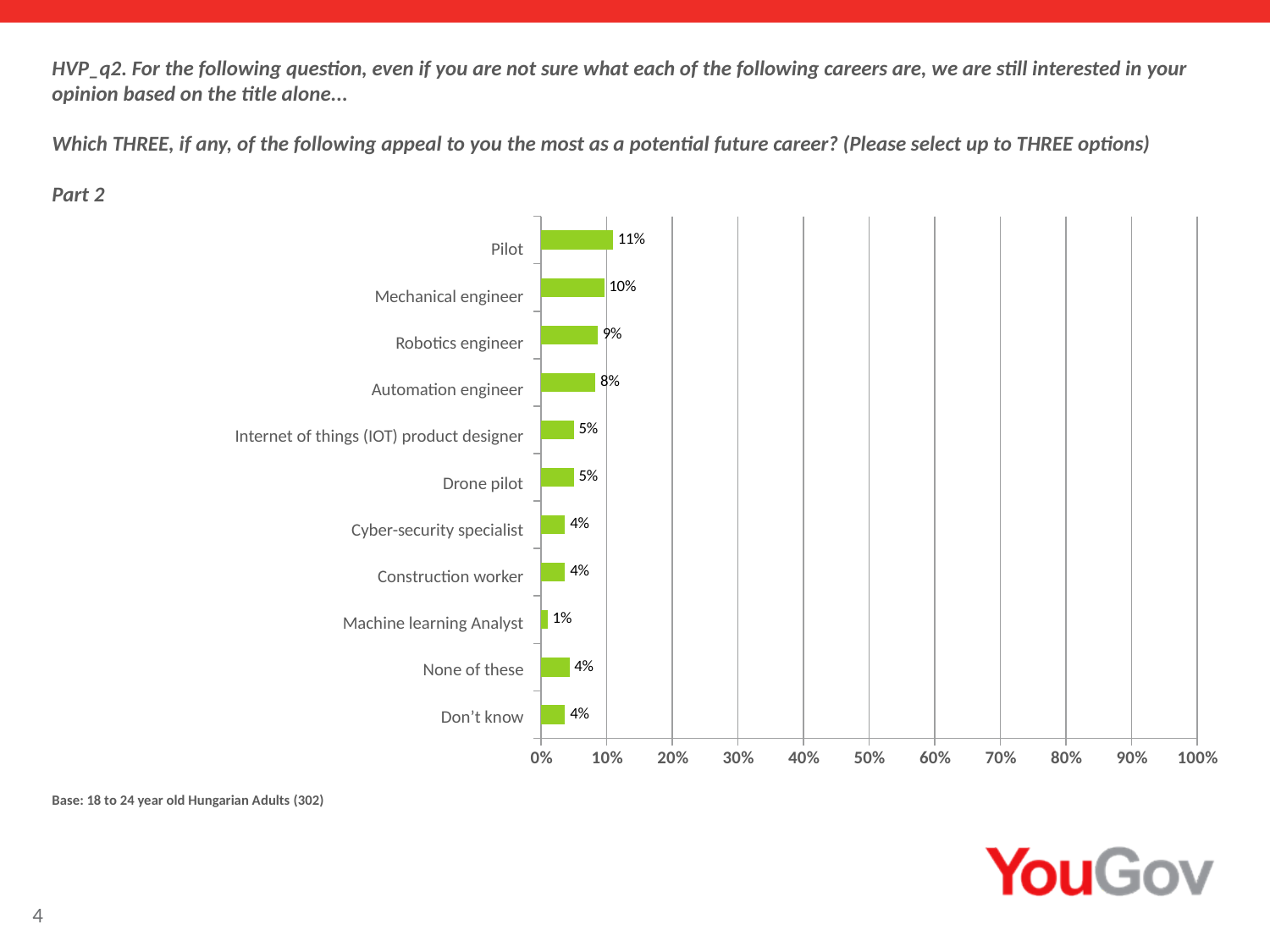

HVP_q2. For the following question, even if you are not sure what each of the following careers are, we are still interested in your opinion based on the title alone...

Which THREE, if any, of the following appeal to you the most as a potential future career? (Please select up to THREE options)

Part 2

### Chart

| Category | Base |
|---|---|
| Don’t know | 0.0364 |
| None of these | 0.043 |
| Machine learning Analyst | 0.0099 |
| Construction worker | 0.0364 |
| Cyber-security specialist | 0.0364 |
| Drone pilot | 0.0497 |
| Internet of things (IOT) product designer | 0.0497 |
| Automation engineer | 0.0828 |
| Robotics engineer | 0.0861 |
| Mechanical engineer | 0.096 |
| Pilot | 0.1093 |
Pilot
Mechanical engineer
Robotics engineer
Automation engineer
Internet of things (IOT) product designer
Drone pilot
Cyber-security specialist
Construction worker
Machine learning Analyst
None of these
Don’t know
Base: 18 to 24 year old Hungarian Adults (302)